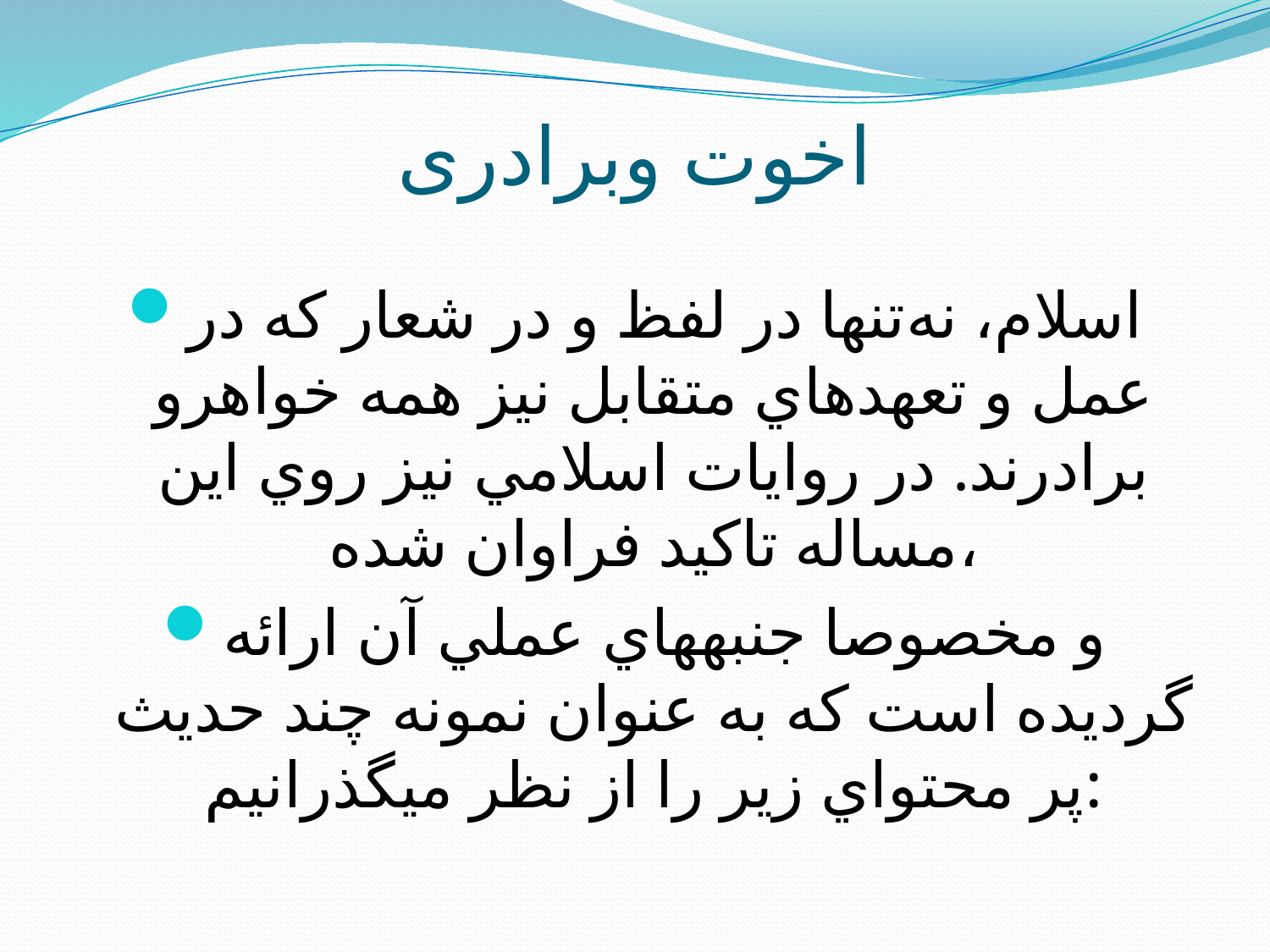

# اخوت وبرادری
اسلام، نه‌تنها در لفظ و در شعار كه در عمل و تعهدهاي متقابل نيز همه خواهرو برادرند. در روايات اسلامي نيز روي اين مساله تاكيد فراوان شده،
و مخصوصا جنبه‏هاي عملي آن ارائه گرديده است كه به عنوان نمونه چند حديث پر محتواي زير را از نظر مي‏گذرانيم: